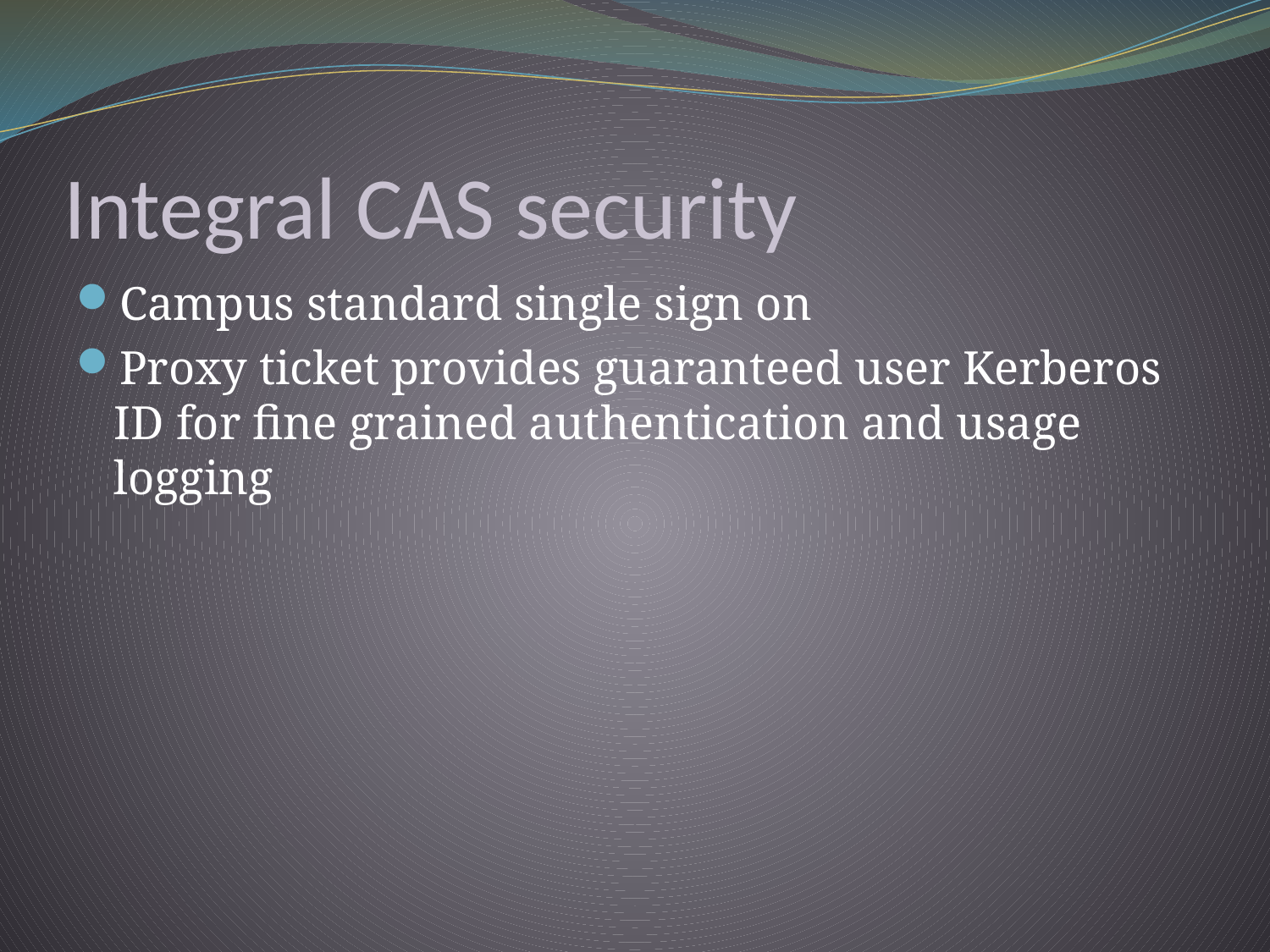

# Integral CAS security
Campus standard single sign on
Proxy ticket provides guaranteed user Kerberos ID for fine grained authentication and usage logging